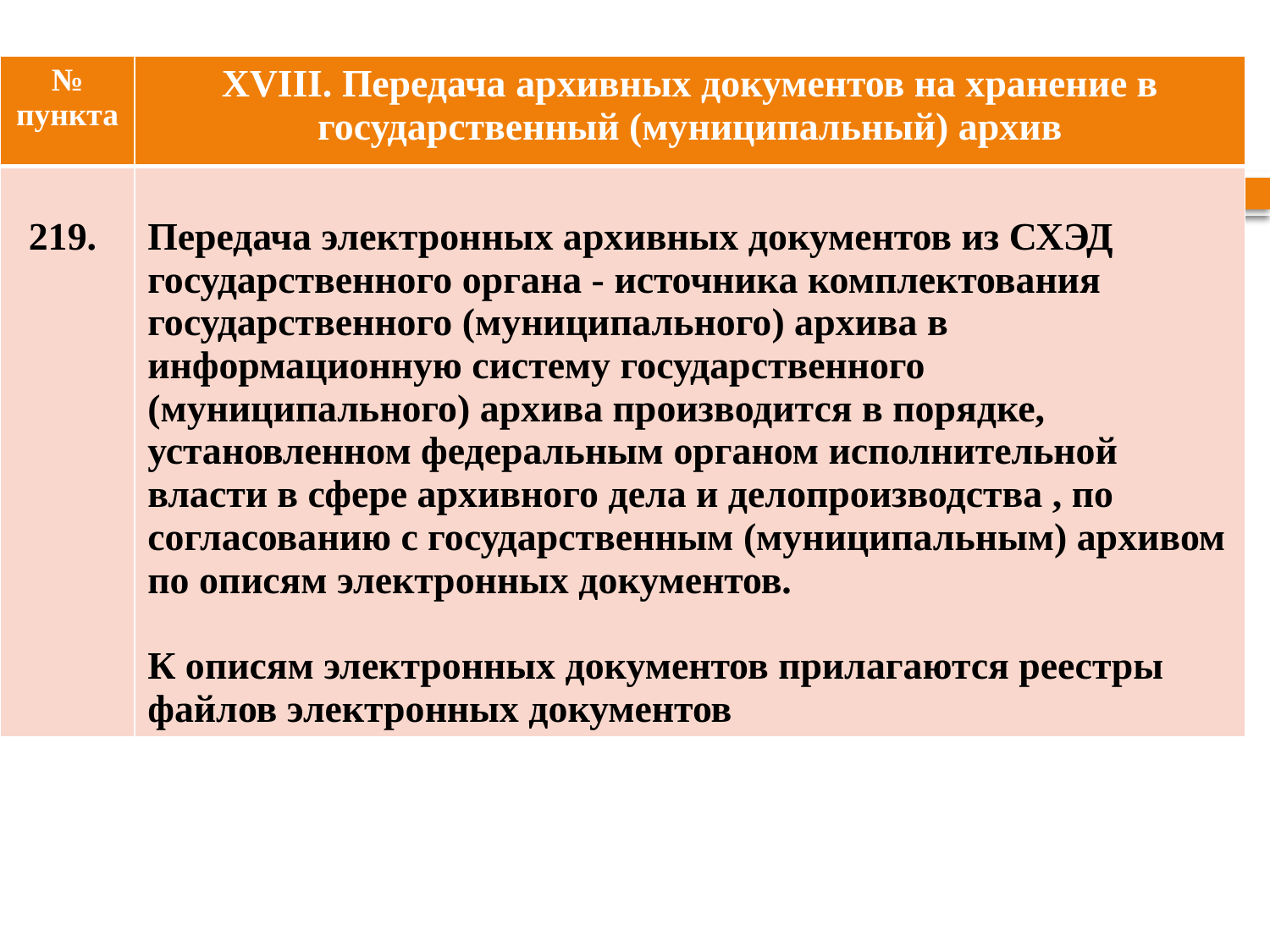

| № пункта | XVIII. Передача архивных документов на хранение в государственный (муниципальный) архив |
| --- | --- |
| 219. | Передача электронных архивных документов из СХЭД государственного органа - источника комплектования государственного (муниципального) архива в информационную систему государственного (муниципального) архива производится в порядке, установленном федеральным органом исполнительной власти в сфере архивного дела и делопроизводства , по согласованию с государственным (муниципальным) архивом по описям электронных документов. К описям электронных документов прилагаются реестры файлов электронных документов |